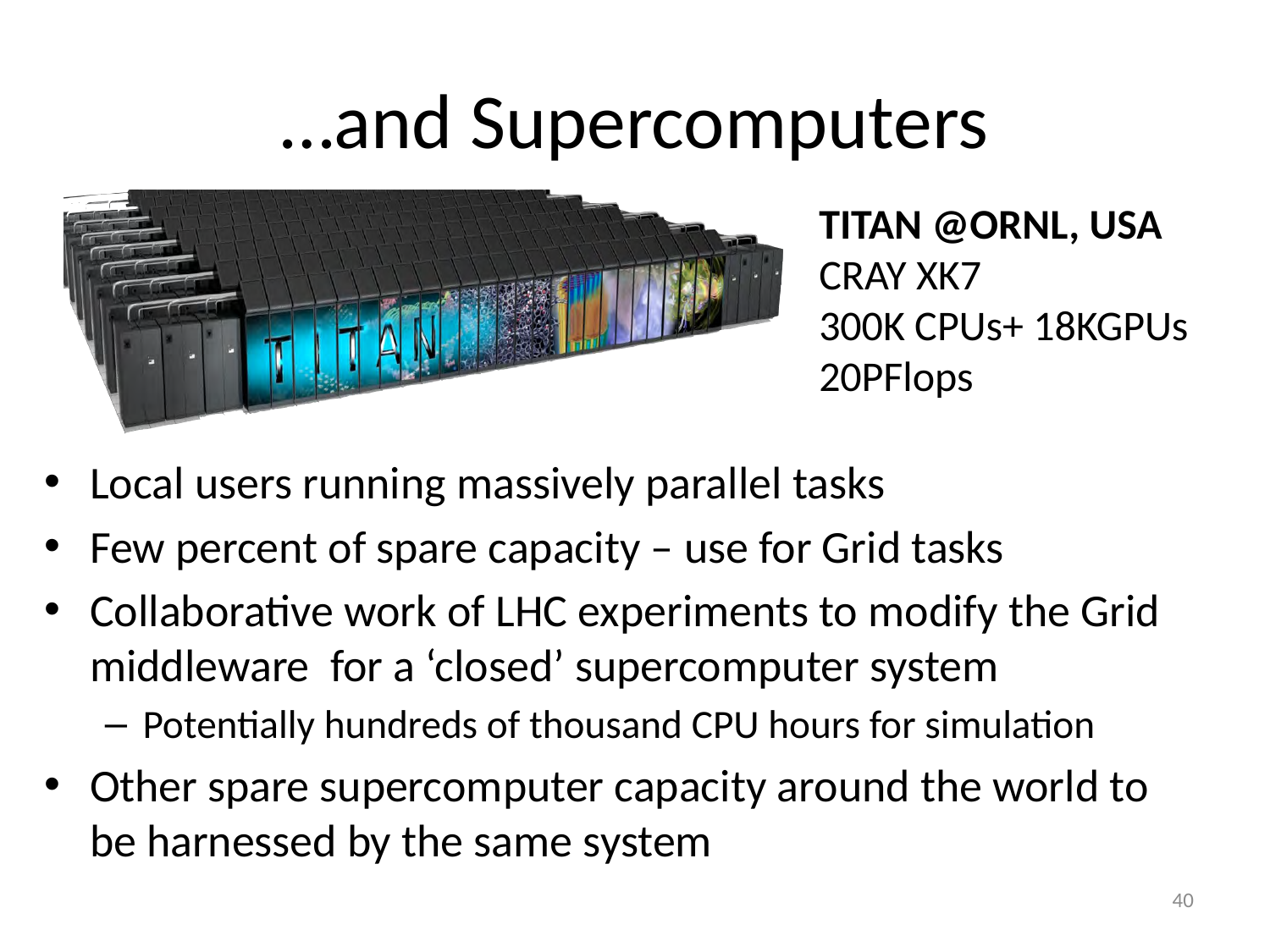

# …and Supercomputers

TITAN @ORNL, USA
CRAY XK7
300K CPUs+ 18KGPUs
20PFlops

Local users running massively parallel tasks
Few percent of spare capacity – use for Grid tasks
Collaborative work of LHC experiments to modify the Grid middleware  for a ‘closed’ supercomputer system
Potentially hundreds of thousand CPU hours for simulation
Other spare supercomputer capacity around the world to be harnessed by the same system
40